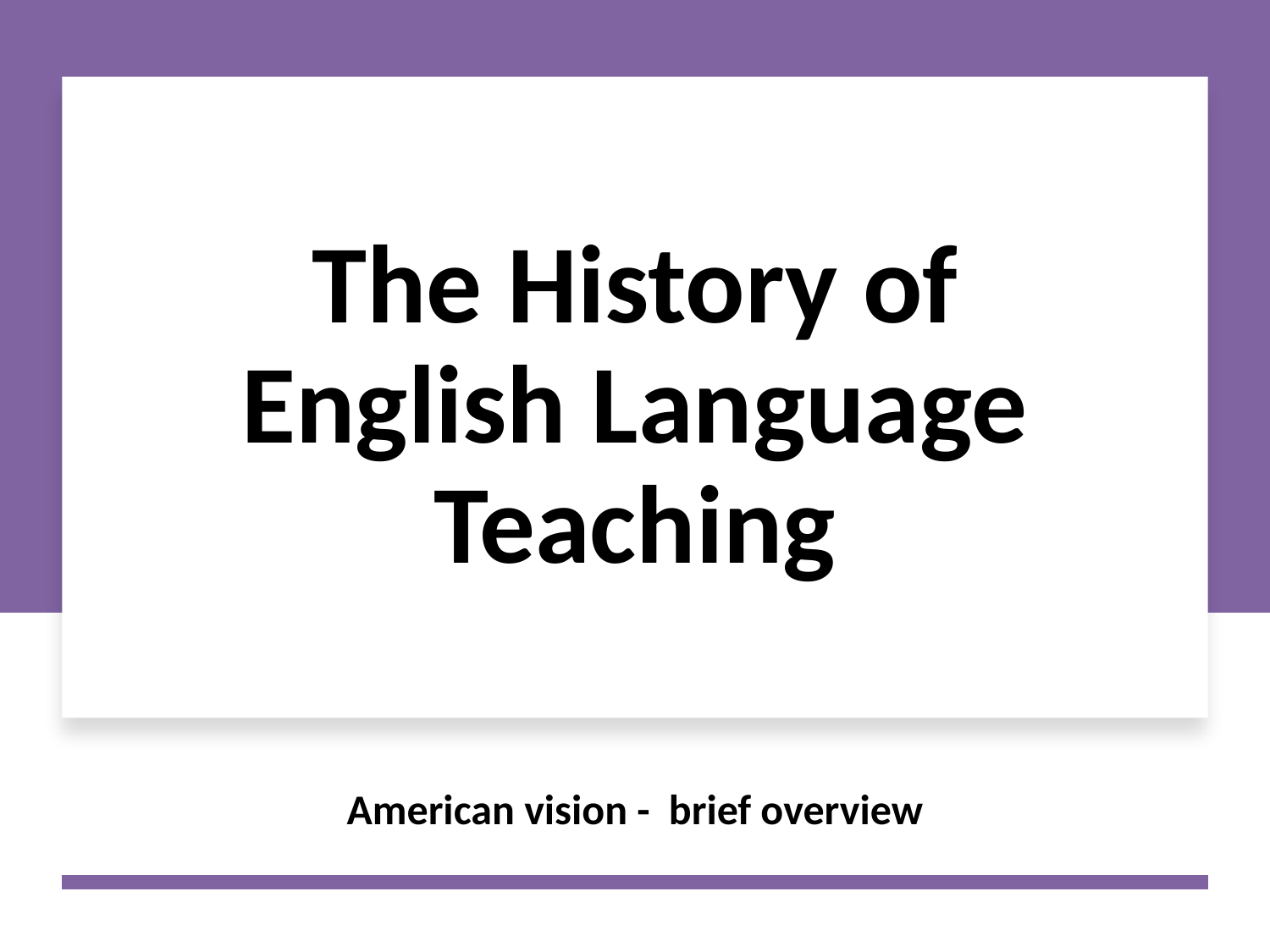

# The History of English Language Teaching
American vision -  brief overview